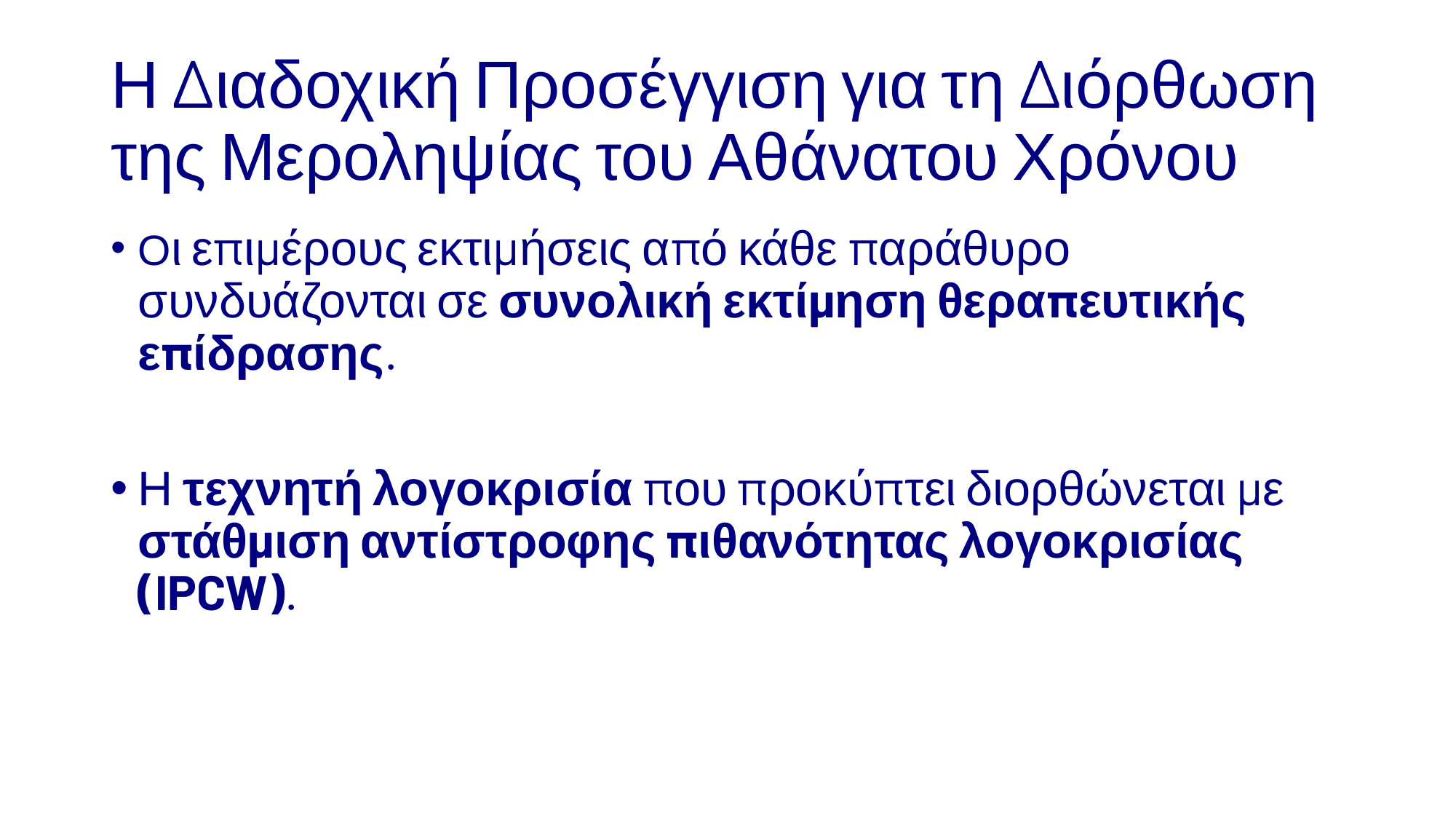

# Η Διαδοχική Προσέγγιση για τη Διόρθωση της Μεροληψίας του Αθάνατου Χρόνου
Οι επιμέρους εκτιμήσεις από κάθε παράθυρο συνδυάζονται σε συνολική εκτίμηση θεραπευτικής επίδρασης.

Η τεχνητή λογοκρισία που προκύπτει διορθώνεται με στάθμιση αντίστροφης πιθανότητας λογοκρισίας (IPCW).